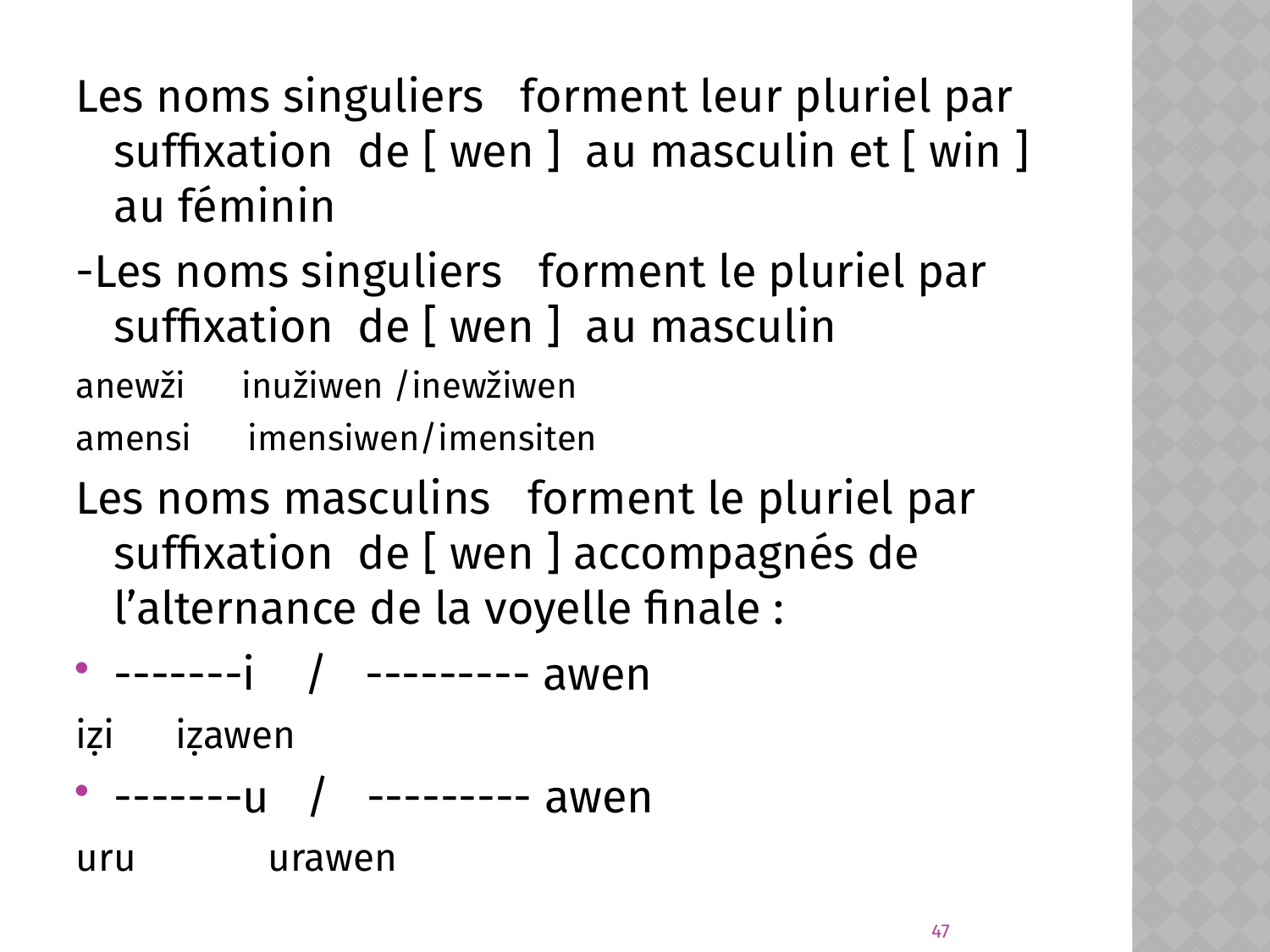

Les noms singuliers   forment leur pluriel par suffixation  de [ wen ]  au masculin et [ win ] au féminin
-Les noms singuliers   forment le pluriel par suffixation  de [ wen ]  au masculin
anewži      inužiwen /inewžiwen
amensi      imensiwen/imensiten
Les noms masculins   forment le pluriel par suffixation  de [ wen ] accompagnés de l’alternance de la voyelle finale :
-------i    /   --------- awen
iẓi      iẓawen
-------u   /   --------- awen
uru             urawen

47